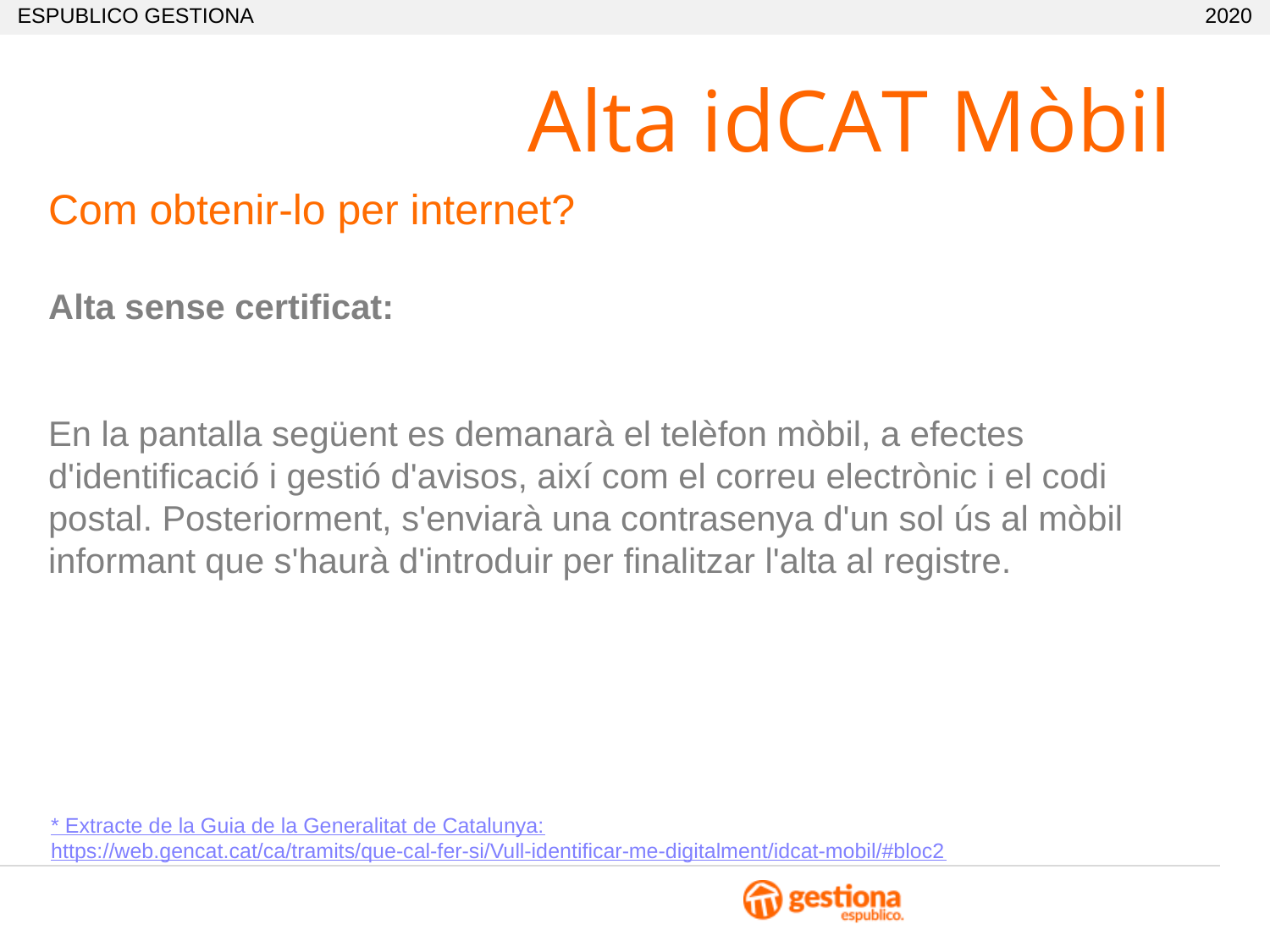

Alta idCAT Mòbil
Com obtenir-lo per internet?

Alta sense certificat:

En la pantalla següent es demanarà el telèfon mòbil, a efectes d'identificació i gestió d'avisos, així com el correu electrònic i el codi postal. Posteriorment, s'enviarà una contrasenya d'un sol ús al mòbil informant que s'haurà d'introduir per finalitzar l'alta al registre.
* Extracte de la Guia de la Generalitat de Catalunya:
https://web.gencat.cat/ca/tramits/que-cal-fer-si/Vull-identificar-me-digitalment/idcat-mobil/#bloc2